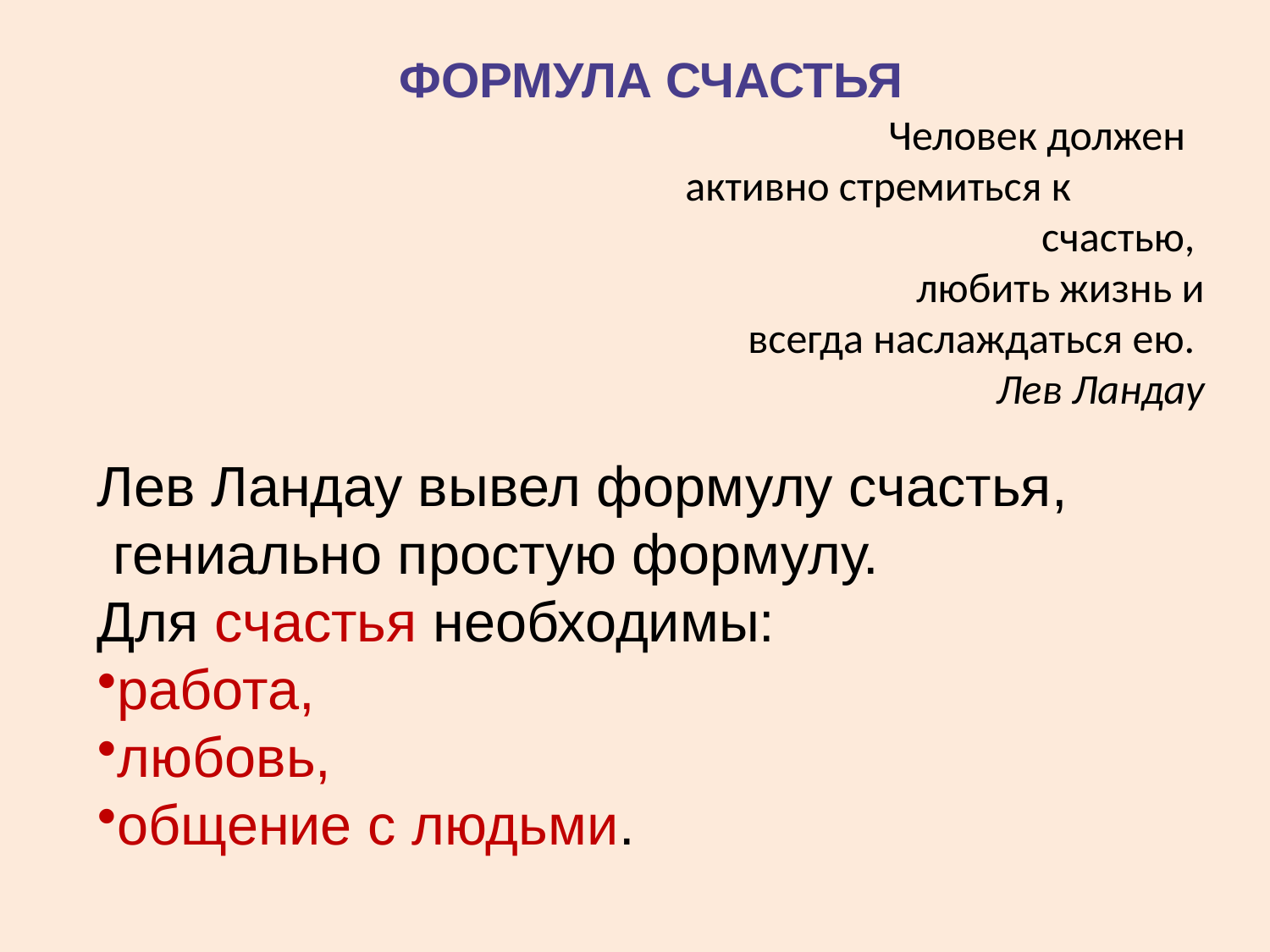

ФОРМУЛА СЧАСТЬЯ
                                                                                 Человек должен   активно стремиться к
       счастью,
                              любить жизнь и
 всегда наслаждаться ею.
Лев Ландау

Лев Ландау вывел формулу счастья,
 гениально простую формулу.
Для счастья необходимы:
работа,
любовь,
общение с людьми.